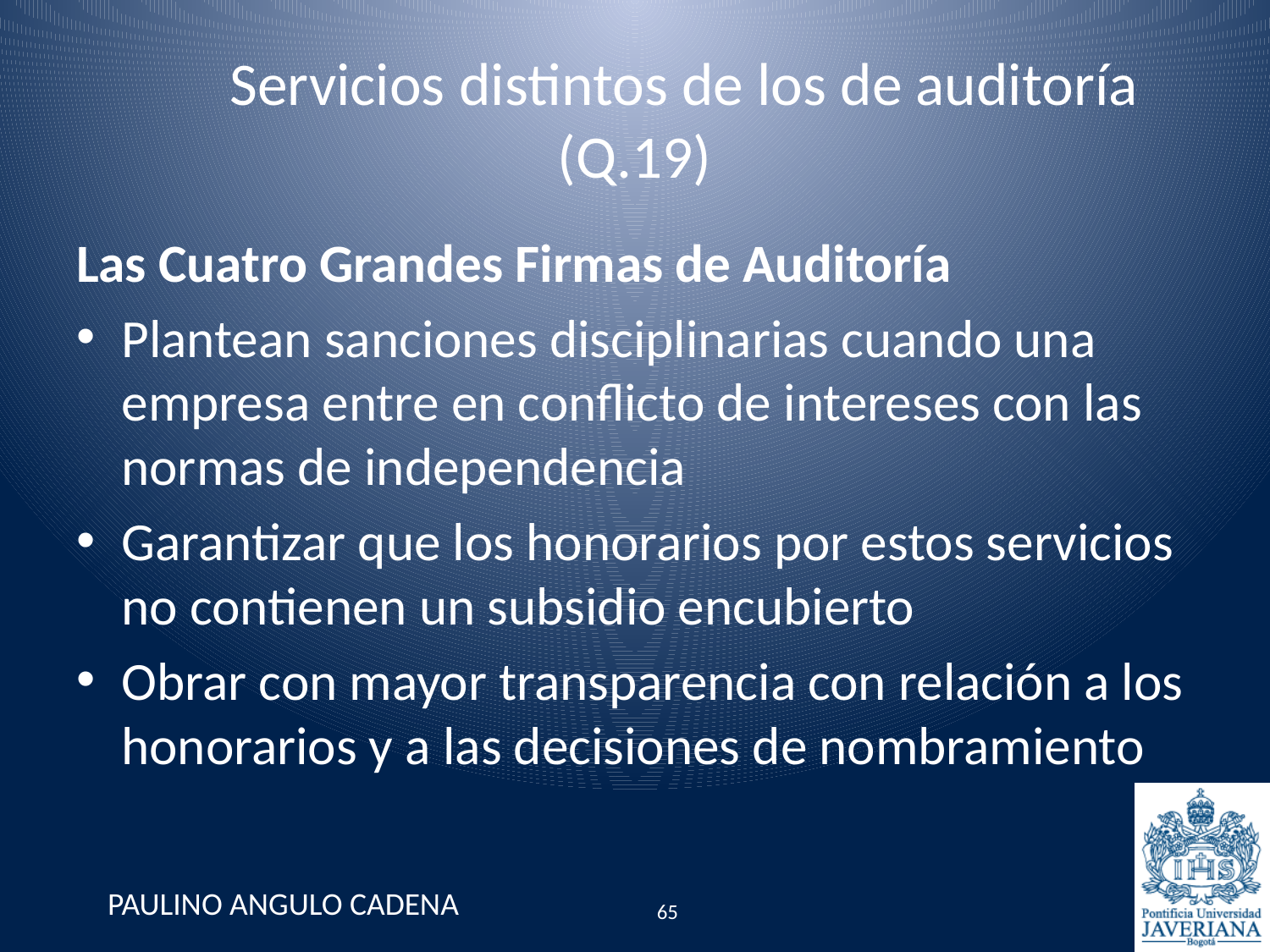

# Servicios distintos de los de auditoría (Q.19)
Las Cuatro Grandes Firmas de Auditoría
Plantean sanciones disciplinarias cuando una empresa entre en conflicto de intereses con las normas de independencia
Garantizar que los honorarios por estos servicios no contienen un subsidio encubierto
Obrar con mayor transparencia con relación a los honorarios y a las decisiones de nombramiento
PAULINO ANGULO CADENA
65